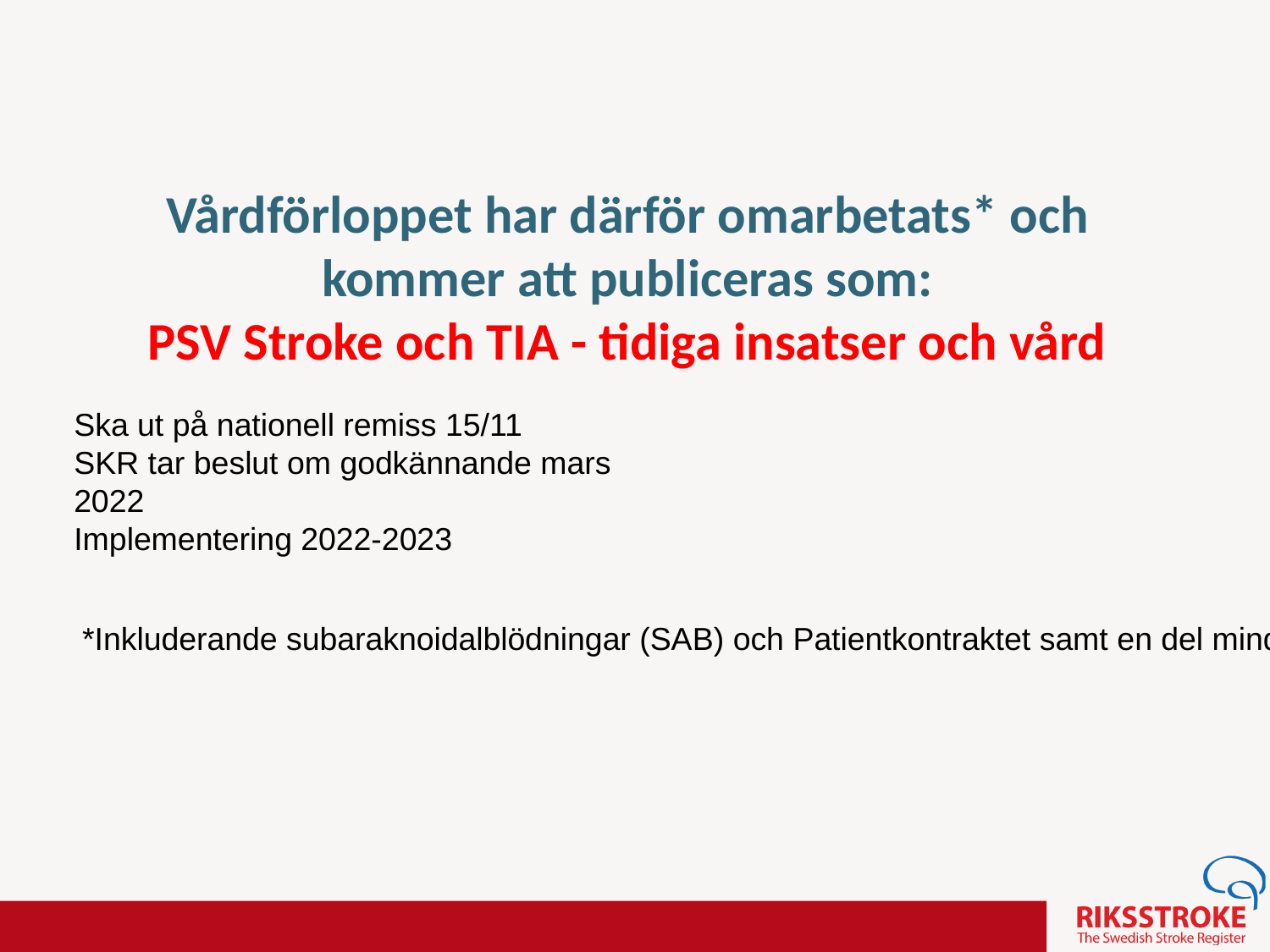

# Vårdförloppet har därför omarbetats* och kommer att publiceras som: PSV Stroke och TIA - tidiga insatser och vård
Ska ut på nationell remiss 15/11
SKR tar beslut om godkännande mars 2022
Implementering 2022-2023

*Inkluderande subaraknoidalblödningar (SAB) och Patientkontraktet samt en del mindre detaljer